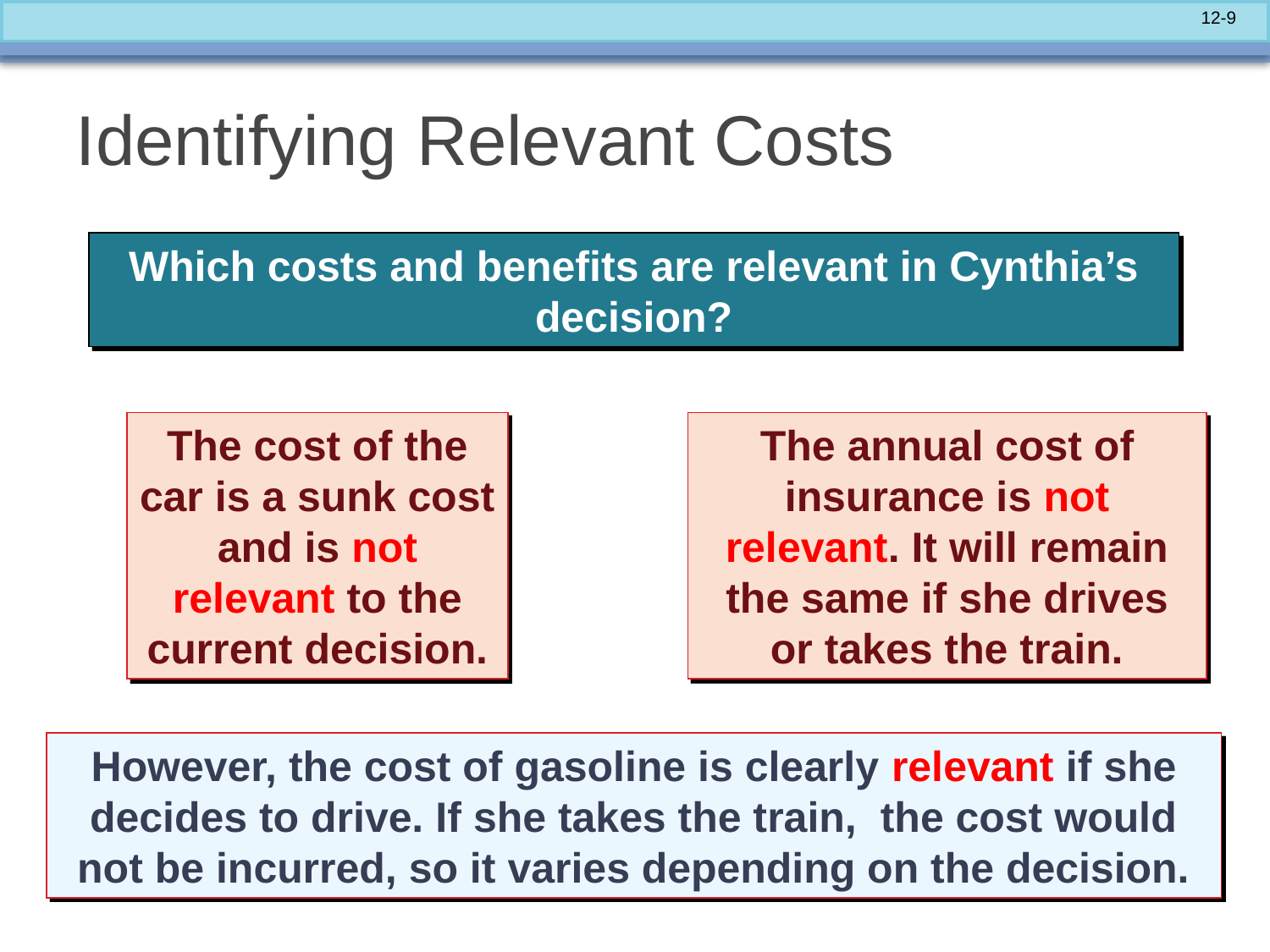

# Identifying Relevant Costs
Which costs and benefits are relevant in Cynthia’s decision?
The cost of the car is a sunk cost and is not relevant to the current decision.
The annual cost of insurance is not relevant. It will remain the same if she drives or takes the train.
However, the cost of gasoline is clearly relevant if she decides to drive. If she takes the train,  the cost would not be incurred, so it varies depending on the decision.